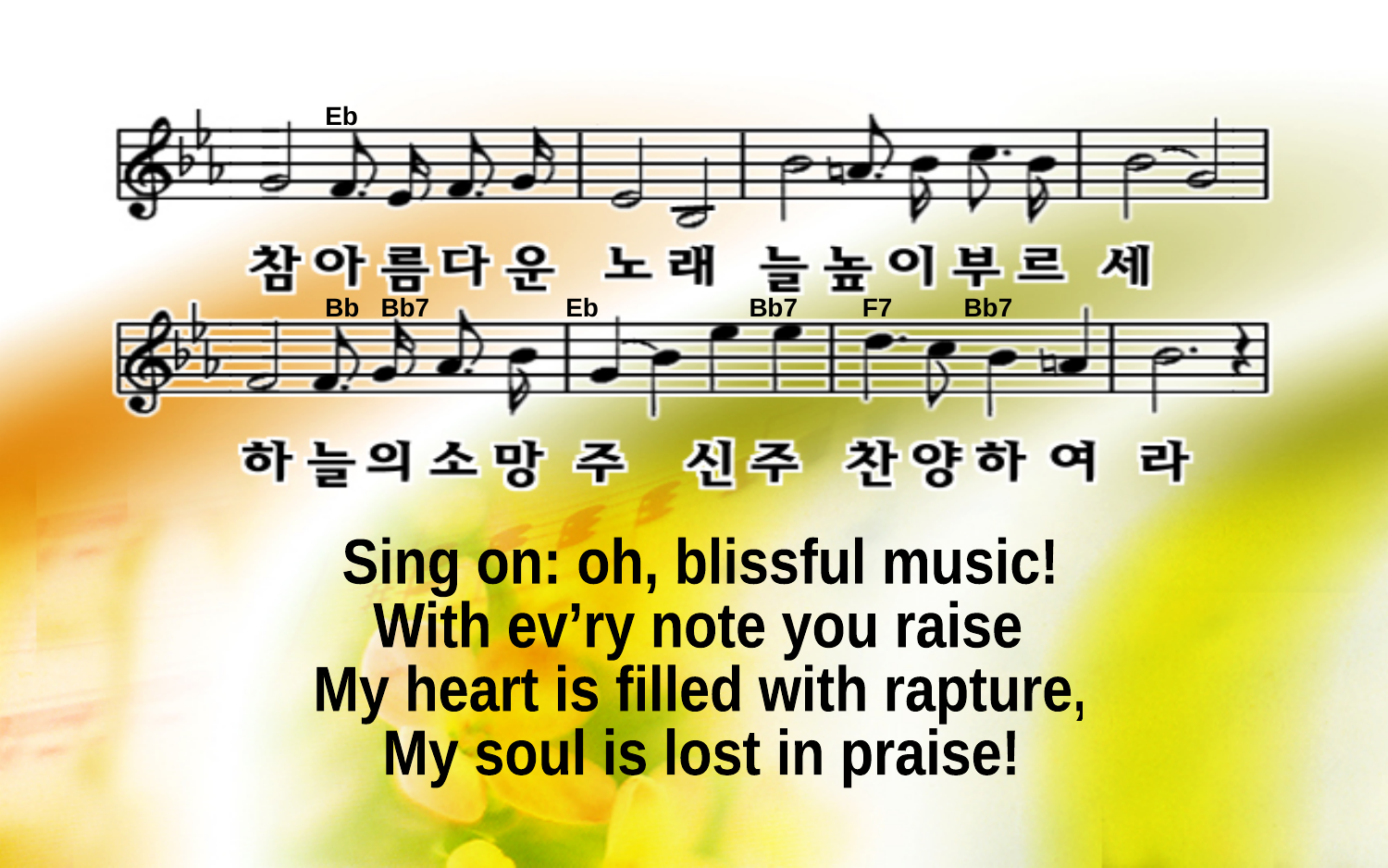

Eb
Bb   Bb7                   Eb                     Bb7         F7          Bb7
Sing on: oh, blissful music!
With ev’ry note you raise
My heart is filled with rapture,
My soul is lost in praise!